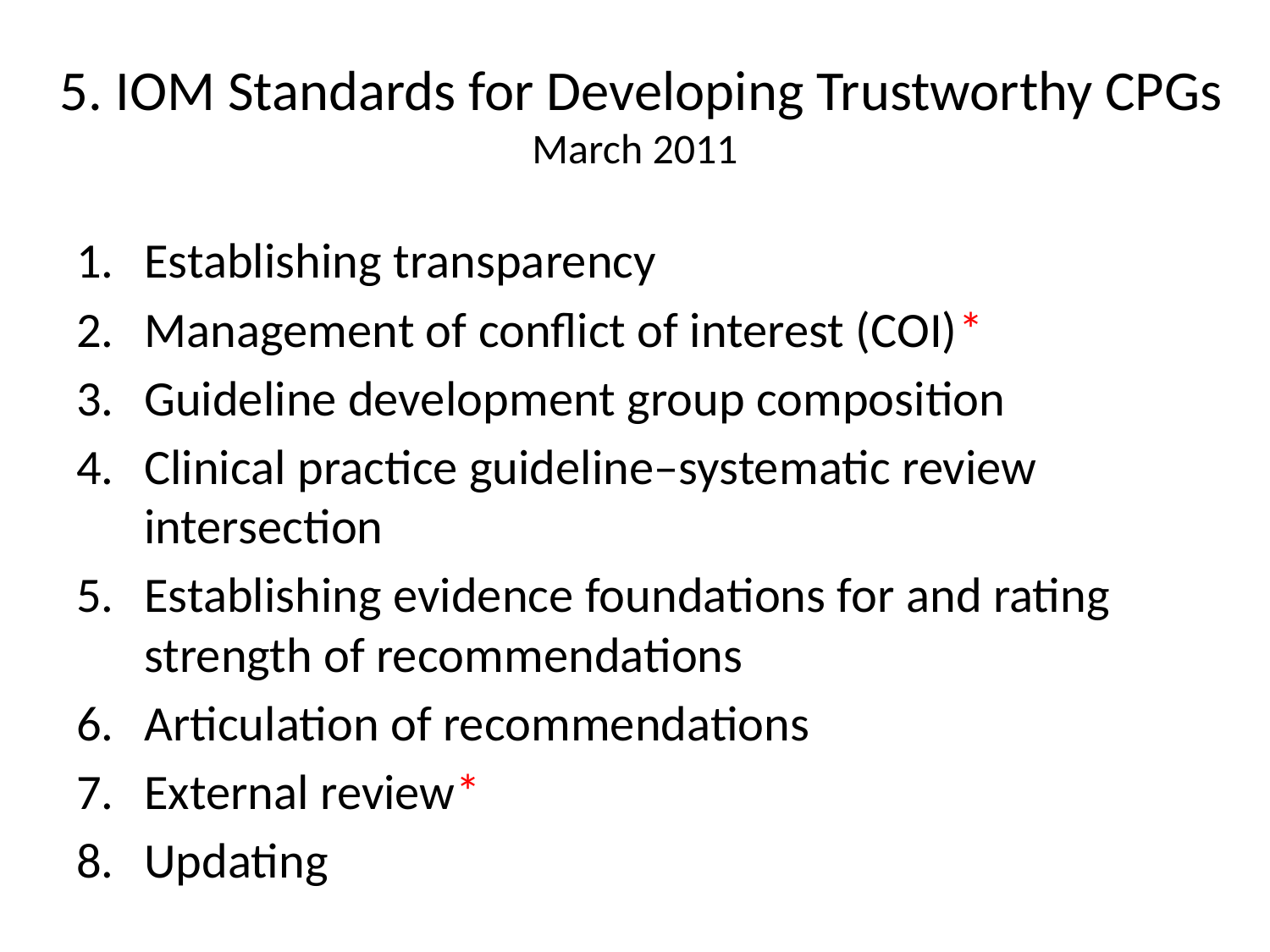

# 5. IOM Standards for Developing Trustworthy CPGs March 2011
Establishing transparency
Management of conflict of interest (COI)*
Guideline development group composition
Clinical practice guideline–systematic review intersection
Establishing evidence foundations for and rating strength of recommendations
Articulation of recommendations
External review*
Updating